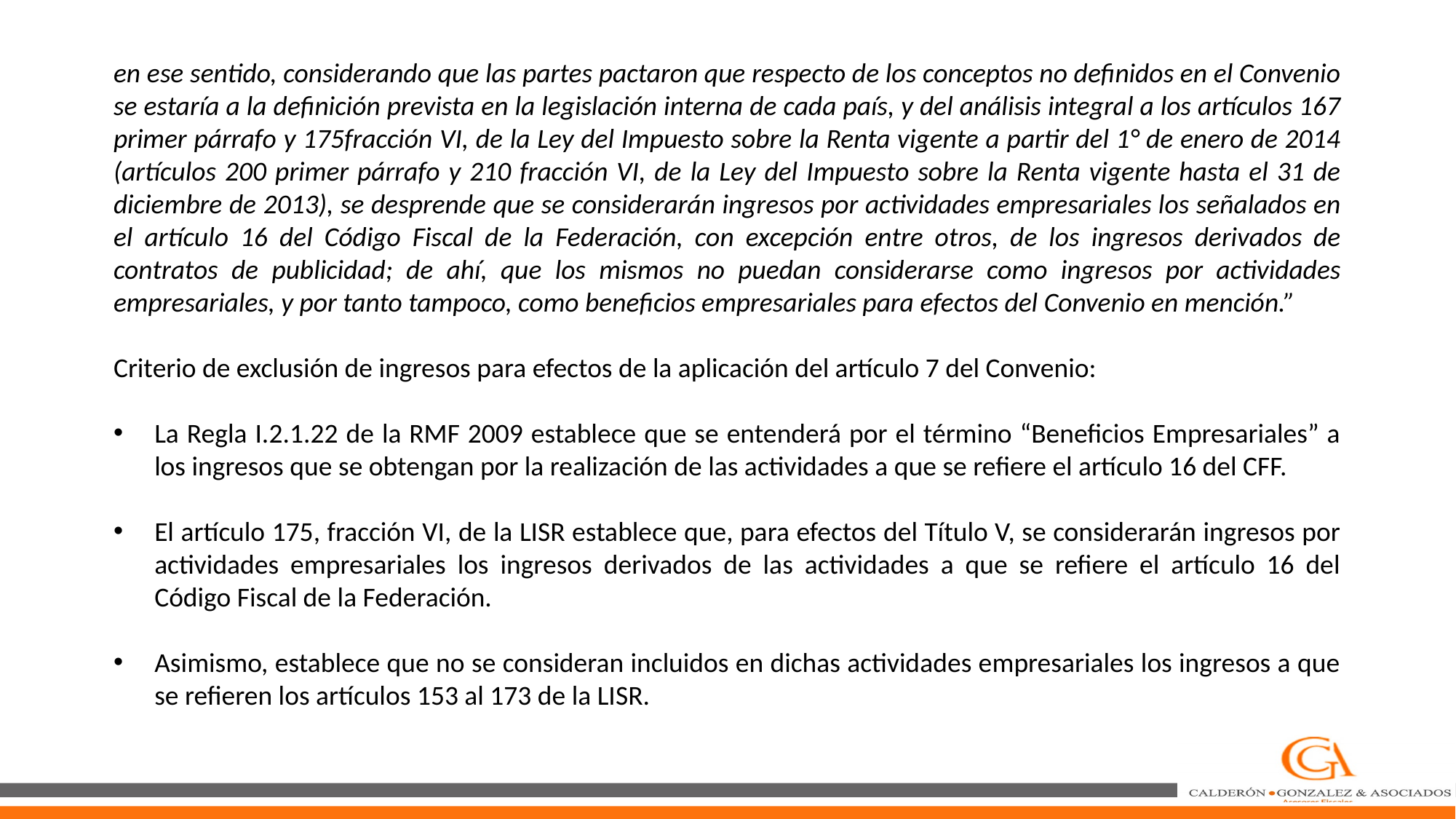

en ese sentido, considerando que las partes pactaron que respecto de los conceptos no definidos en el Convenio se estaría a la definición prevista en la legislación interna de cada país, y del análisis integral a los artículos 167 primer párrafo y 175fracción VI, de la Ley del Impuesto sobre la Renta vigente a partir del 1° de enero de 2014 (artículos 200 primer párrafo y 210 fracción VI, de la Ley del Impuesto sobre la Renta vigente hasta el 31 de diciembre de 2013), se desprende que se considerarán ingresos por actividades empresariales los señalados en el artículo 16 del Código Fiscal de la Federación, con excepción entre otros, de los ingresos derivados de contratos de publicidad; de ahí, que los mismos no puedan considerarse como ingresos por actividades empresariales, y por tanto tampoco, como beneficios empresariales para efectos del Convenio en mención.”

Criterio de exclusión de ingresos para efectos de la aplicación del artículo 7 del Convenio:

La Regla I.2.1.22 de la RMF 2009 establece que se entenderá por el término “Beneficios Empresariales” a los ingresos que se obtengan por la realización de las actividades a que se refiere el artículo 16 del CFF.

El artículo 175, fracción VI, de la LISR establece que, para efectos del Título V, se considerarán ingresos por actividades empresariales los ingresos derivados de las actividades a que se refiere el artículo 16 del Código Fiscal de la Federación.

Asimismo, establece que no se consideran incluidos en dichas actividades empresariales los ingresos a que se refieren los artículos 153 al 173 de la LISR.